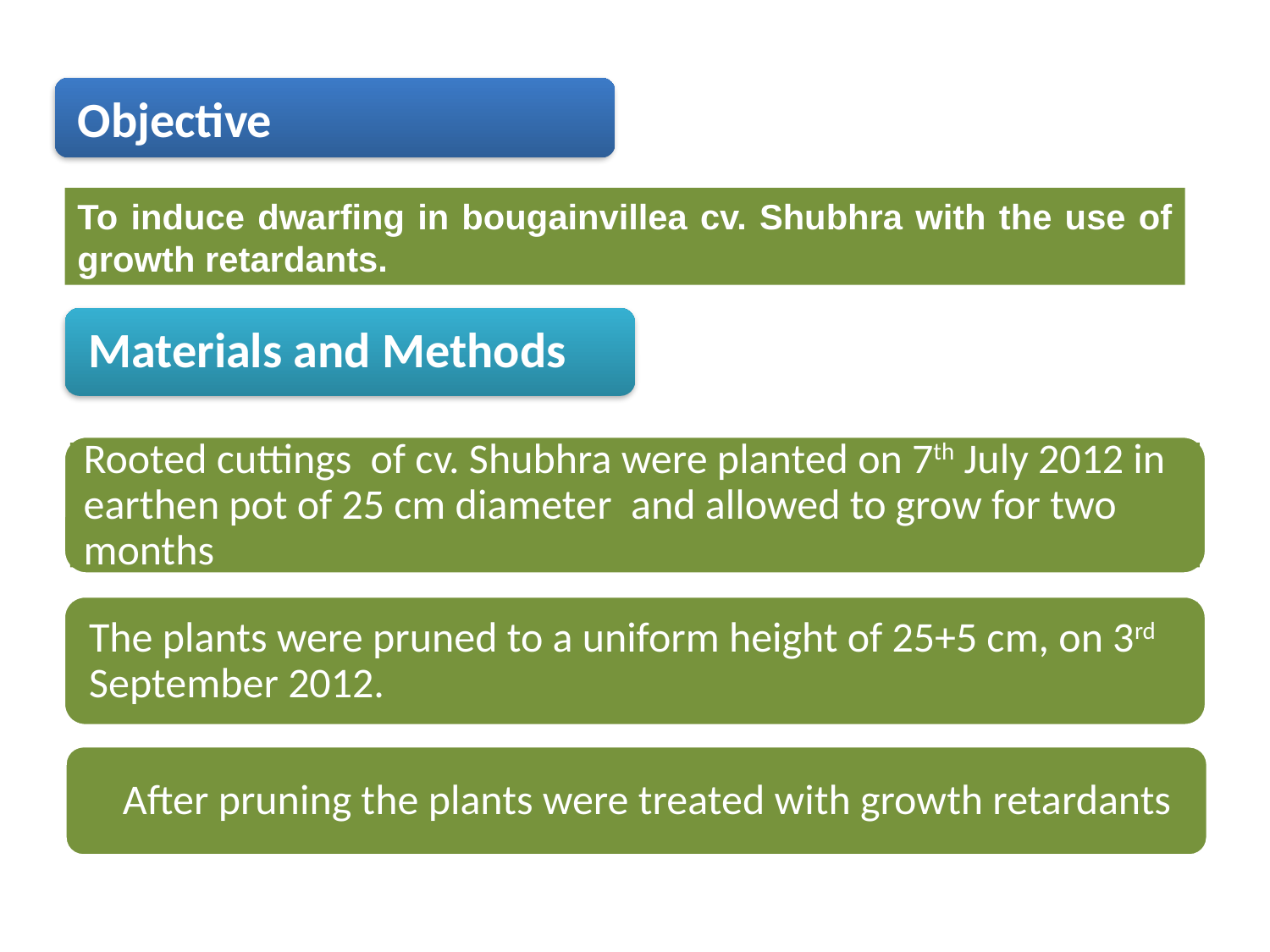

Objective
To induce dwarfing in bougainvillea cv. Shubhra with the use of growth retardants.
Materials and Methods

Rooted cuttings  of cv. Shubhra were planted on 7th July 2012 in earthen pot of 25 cm diameter  and allowed to grow for two months

The plants were pruned to a uniform height of 25+5 cm, on 3rd September 2012.

After pruning the plants were treated with growth retardants